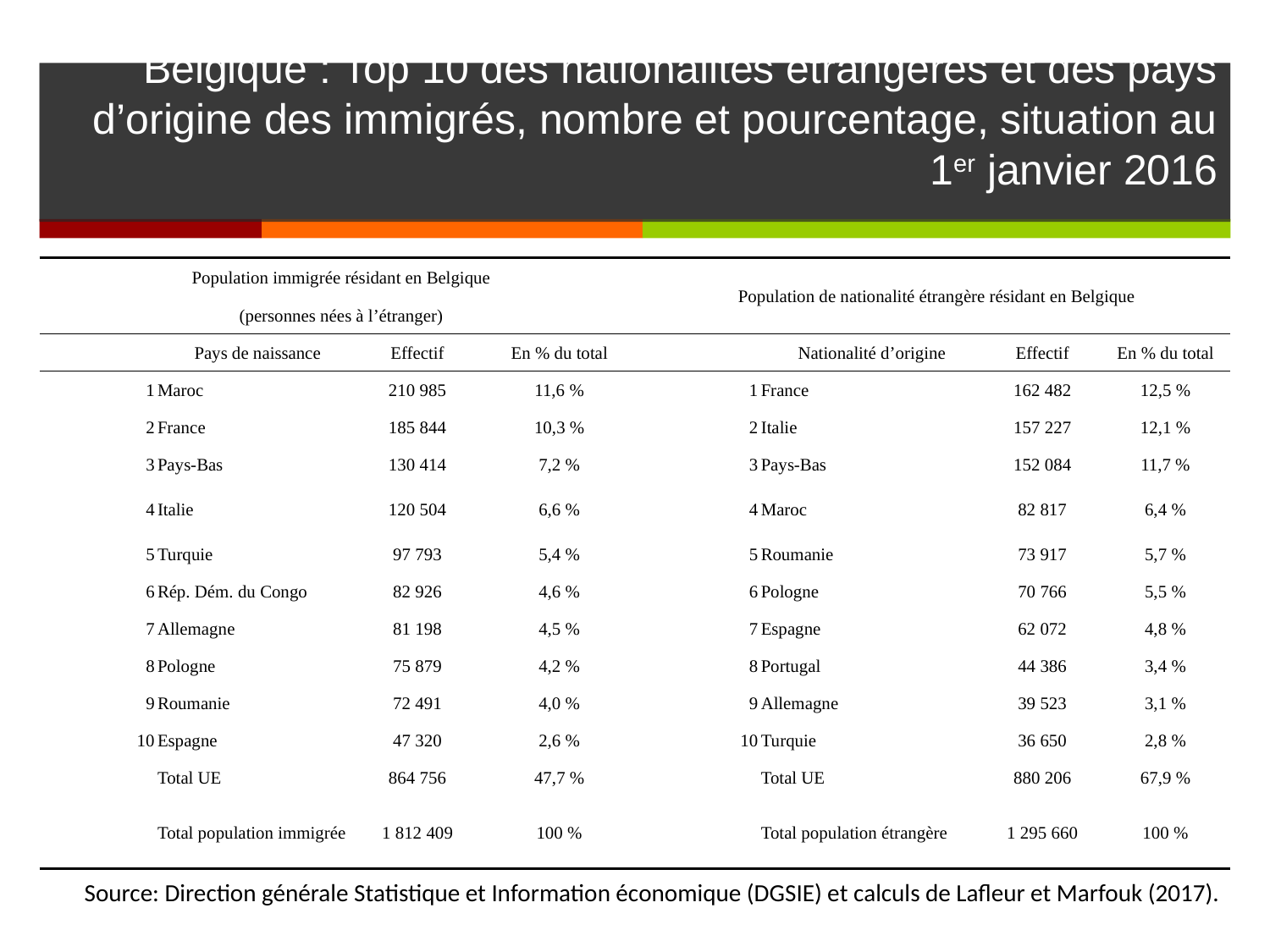

# Belgique : Top 10 des nationalités étrangères et des pays d’origine des immigrés, nombre et pourcentage, situation au 1er janvier 2016
| Population immigrée résidant en Belgique |  |  |  | Population de nationalité étrangère résidant en Belgique |  |  |  |
| --- | --- | --- | --- | --- | --- | --- | --- |
| (personnes nées à l’étranger) |  |  |  |  |  |  |  |
|  | Pays de naissance | Effectif | En % du total |  | Nationalité d’origine | Effectif | En % du total |
| 1 | Maroc | 210 985 | 11,6 % | 1 | France | 162 482 | 12,5 % |
| 2 | France | 185 844 | 10,3 % | 2 | Italie | 157 227 | 12,1 % |
| 3 | Pays-Bas | 130 414 | 7,2 % | 3 | Pays-Bas | 152 084 | 11,7 % |
| 4 | Italie | 120 504 | 6,6 % | 4 | Maroc | 82 817 | 6,4 % |
| 5 | Turquie | 97 793 | 5,4 % | 5 | Roumanie | 73 917 | 5,7 % |
| 6 | Rép. Dém. du Congo | 82 926 | 4,6 % | 6 | Pologne | 70 766 | 5,5 % |
| 7 | Allemagne | 81 198 | 4,5 % | 7 | Espagne | 62 072 | 4,8 % |
| 8 | Pologne | 75 879 | 4,2 % | 8 | Portugal | 44 386 | 3,4 % |
| 9 | Roumanie | 72 491 | 4,0 % | 9 | Allemagne | 39 523 | 3,1 % |
| 10 | Espagne | 47 320 | 2,6 % | 10 | Turquie | 36 650 | 2,8 % |
|  | Total UE | 864 756 | 47,7 % |  | Total UE | 880 206 | 67,9 % |
|  | Total population immigrée | 1 812 409 | 100 % |  | Total population étrangère | 1 295 660 | 100 % |
Source: Direction générale Statistique et Information économique (DGSIE) et calculs de Lafleur et Marfouk (2017).